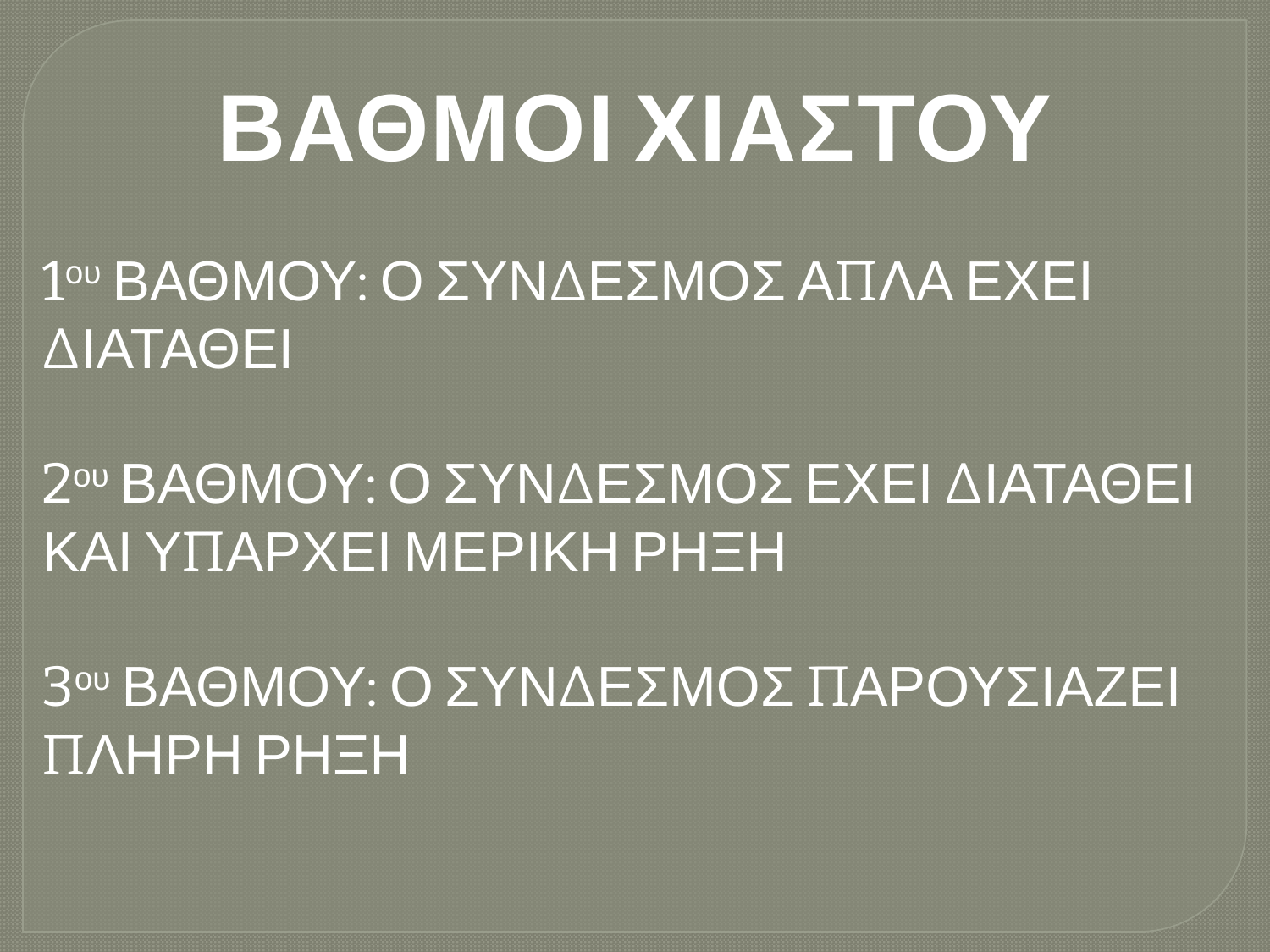

ΒΑΘΜΟΙ ΧΙΑΣΤΟΥ
1ου ΒΑΘΜΟΥ: Ο ΣΥΝΔΕΣΜΟΣ ΑΠΛΑ ΕΧΕΙ ΔΙΑΤΑΘΕΙ

2ου ΒΑΘΜΟΥ: Ο ΣΥΝΔΕΣΜΟΣ ΕΧΕΙ ΔΙΑΤΑΘΕΙ ΚΑΙ ΥΠΑΡΧΕΙ ΜΕΡΙΚΗ ΡΗΞΗ

3ου ΒΑΘΜΟΥ: Ο ΣΥΝΔΕΣΜΟΣ ΠΑΡΟΥΣΙΑΖΕΙ ΠΛΗΡΗ ΡΗΞΗ